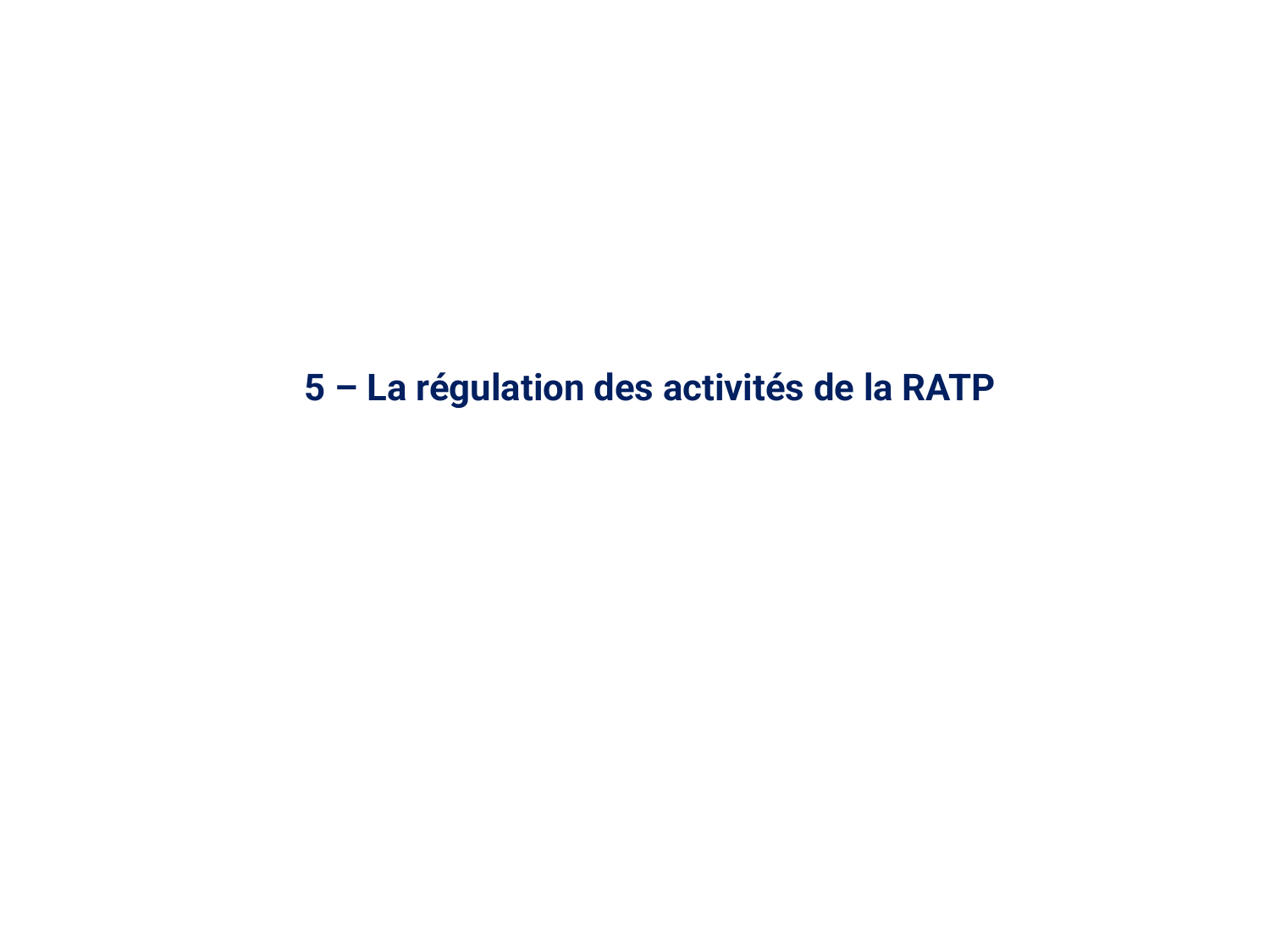

5 – La régulation des activités de la RATP